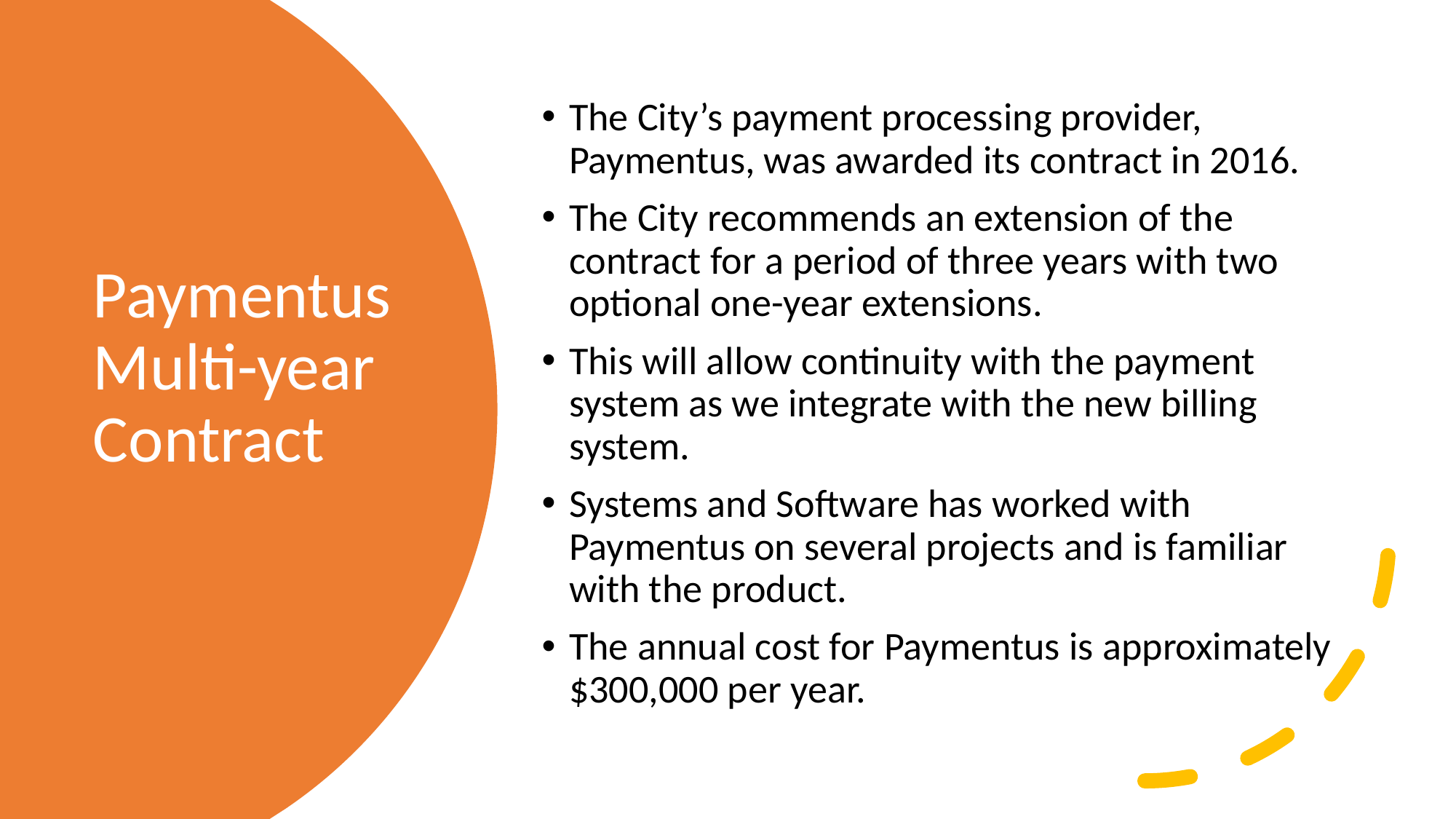

The City’s payment processing provider, Paymentus, was awarded its contract in 2016.
The City recommends an extension of the contract for a period of three years with two optional one-year extensions.
This will allow continuity with the payment system as we integrate with the new billing system.
Systems and Software has worked with Paymentus on several projects and is familiar with the product.
The annual cost for Paymentus is approximately $300,000 per year.
# Paymentus Multi-year Contract